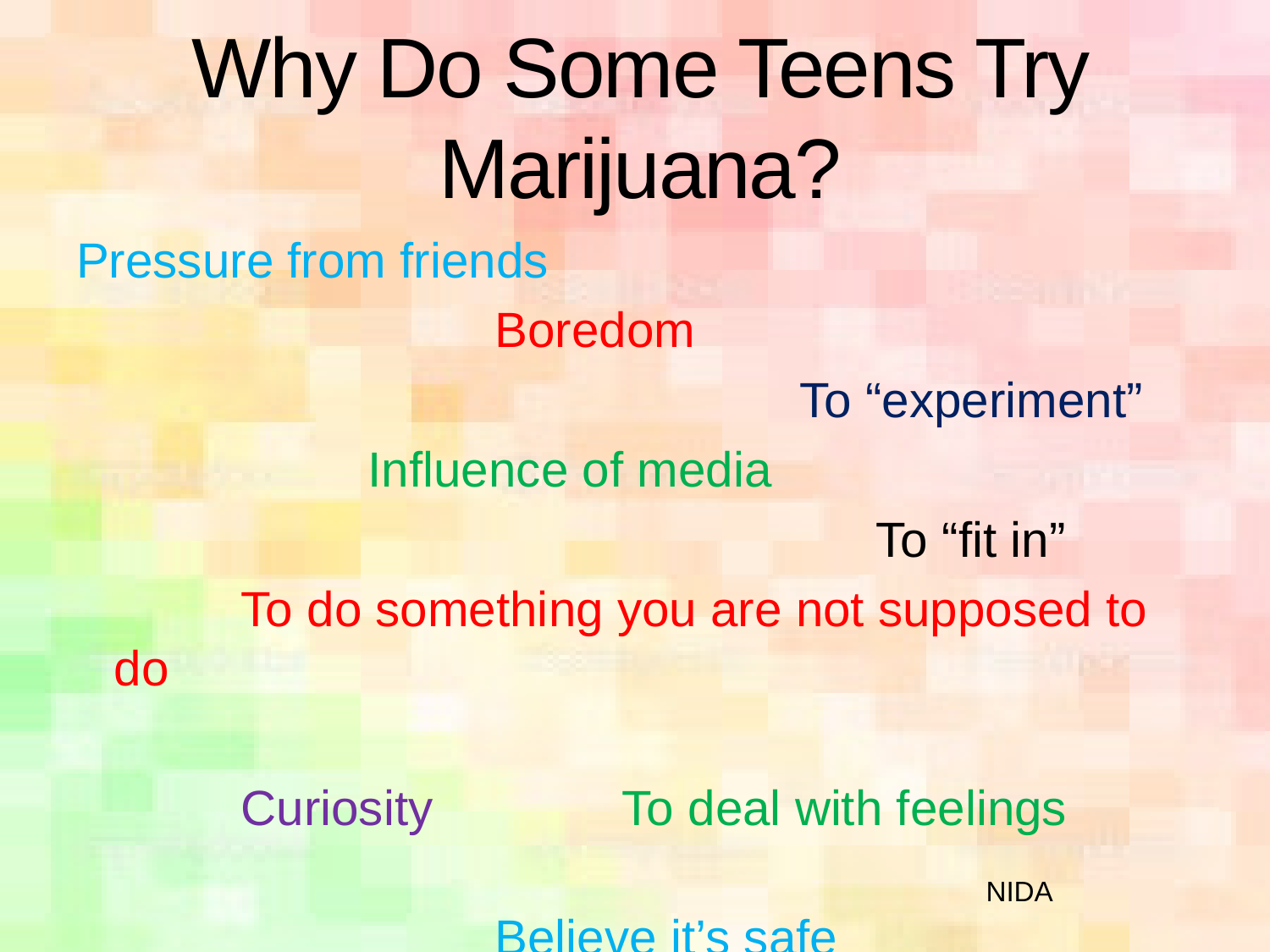

# Why Do Some Teens Try Marijuana?
Pressure from friends
				Boredom
						To “experiment”
			Influence of media
							To “fit in”
		To do something you are not supposed to do

		Curiosity		To deal with feelings
												Believe it’s safe

NIDA